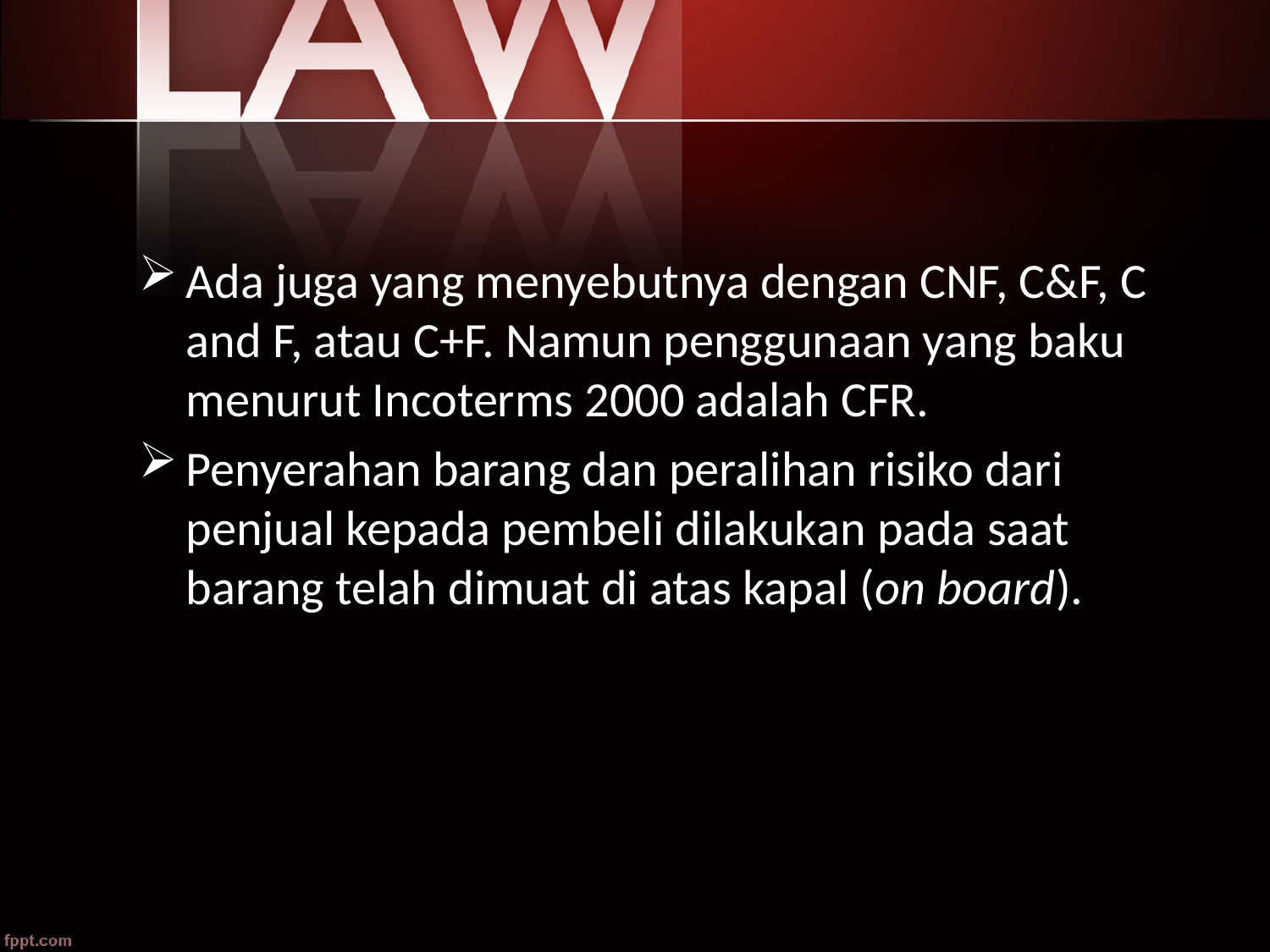

#
Ada juga yang menyebutnya dengan CNF, C&F, C and F, atau C+F. Namun penggunaan yang baku menurut Incoterms 2000 adalah CFR.
Penyerahan barang dan peralihan risiko dari penjual kepada pembeli dilakukan pada saat barang telah dimuat di atas kapal (on board).